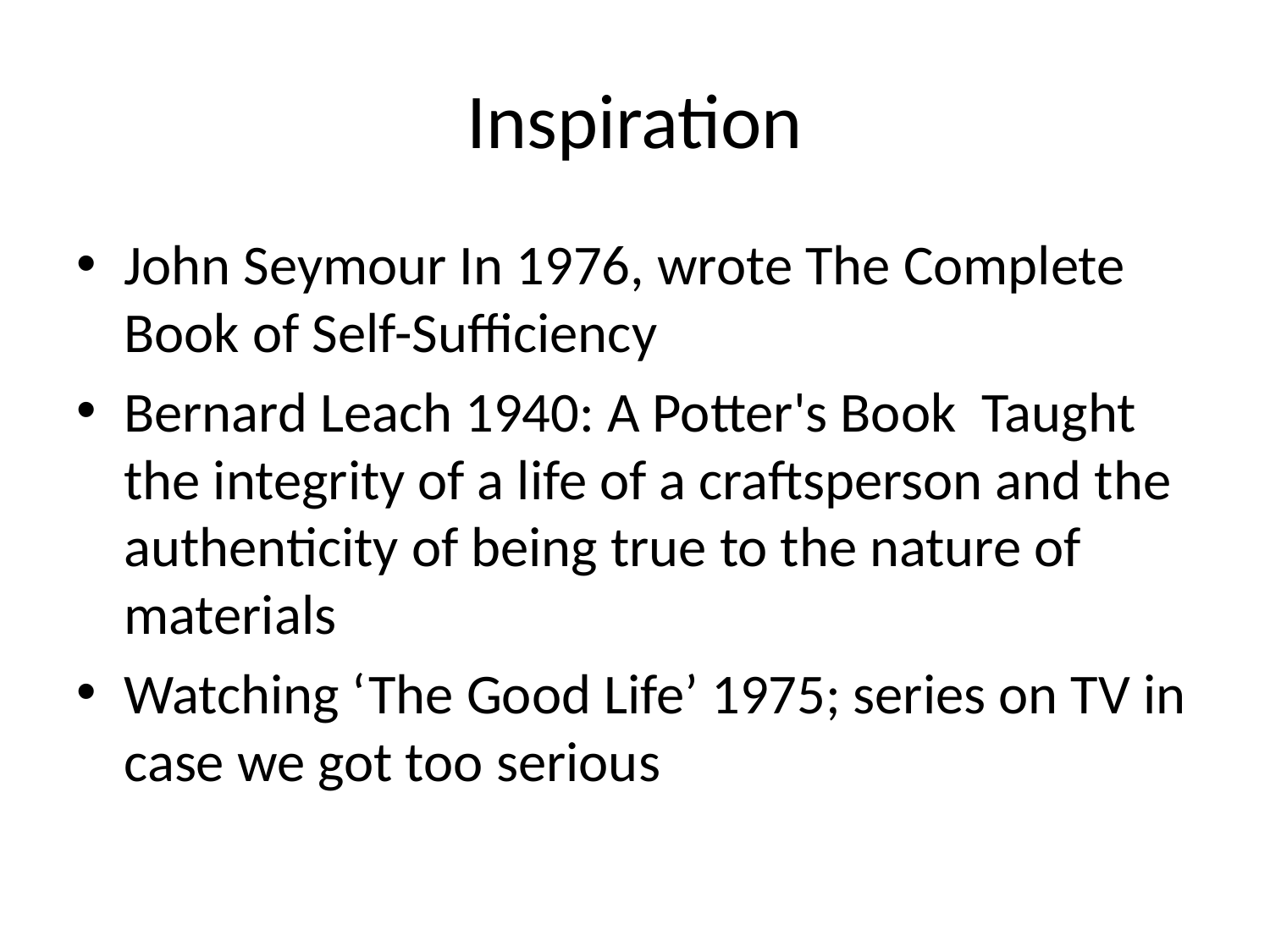

# Inspiration
John Seymour In 1976, wrote The Complete Book of Self-Sufficiency
Bernard Leach 1940: A Potter's Book  Taught the integrity of a life of a craftsperson and the authenticity of being true to the nature of materials
Watching ‘The Good Life’ 1975; series on TV in case we got too serious